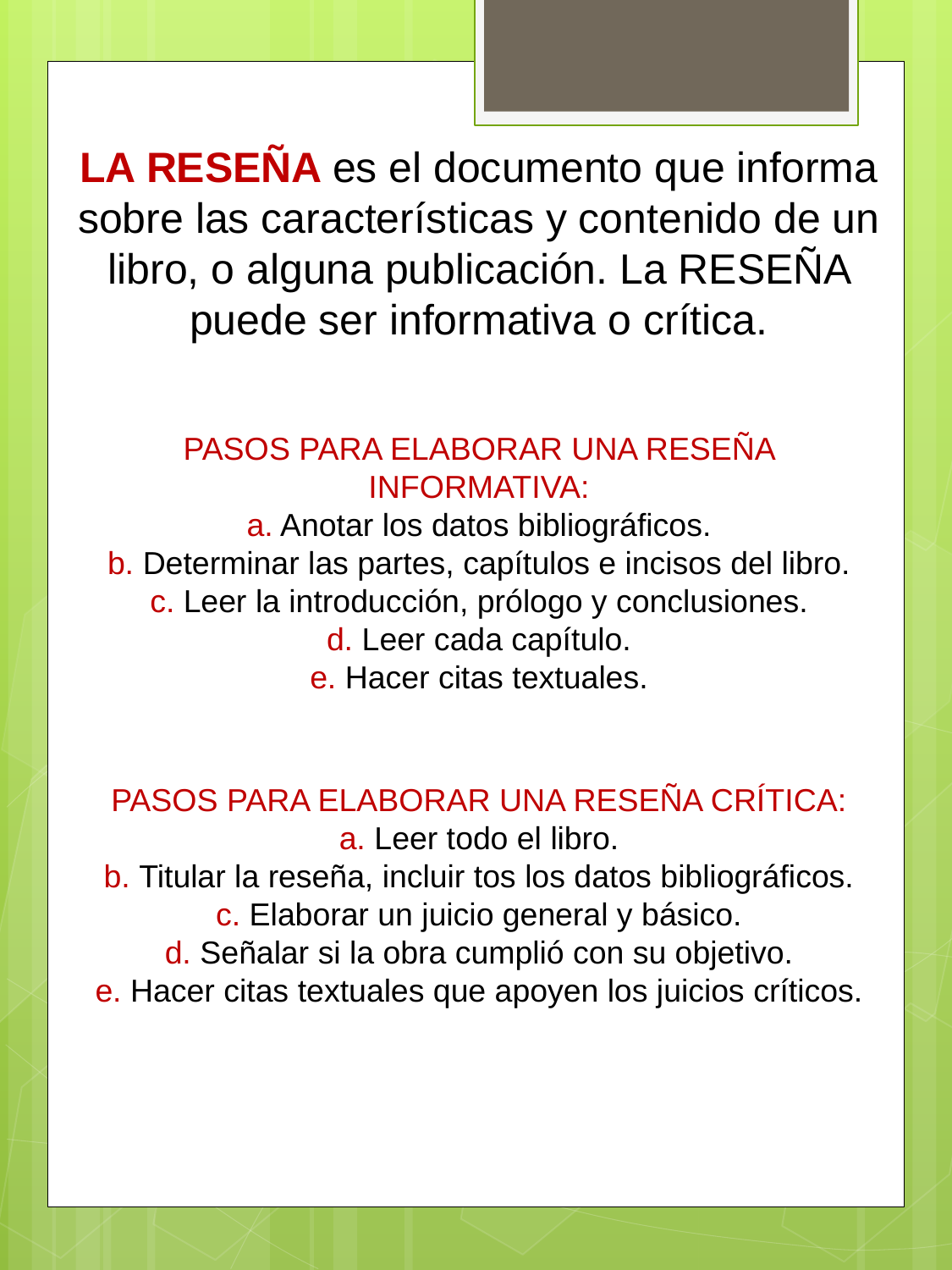

LA RESEÑA es el documento que informa sobre las características y contenido de un libro, o alguna publicación. La RESEÑA puede ser informativa o crítica.

PASOS PARA ELABORAR UNA RESEÑA INFORMATIVA:
a. Anotar los datos bibliográficos.
b. Determinar las partes, capítulos e incisos del libro.
c. Leer la introducción, prólogo y conclusiones.
d. Leer cada capítulo.
e. Hacer citas textuales.

PASOS PARA ELABORAR UNA RESEÑA CRÍTICA:
a. Leer todo el libro.
b. Titular la reseña, incluir tos los datos bibliográficos.
c. Elaborar un juicio general y básico.
d. Señalar si la obra cumplió con su objetivo.
e. Hacer citas textuales que apoyen los juicios críticos.